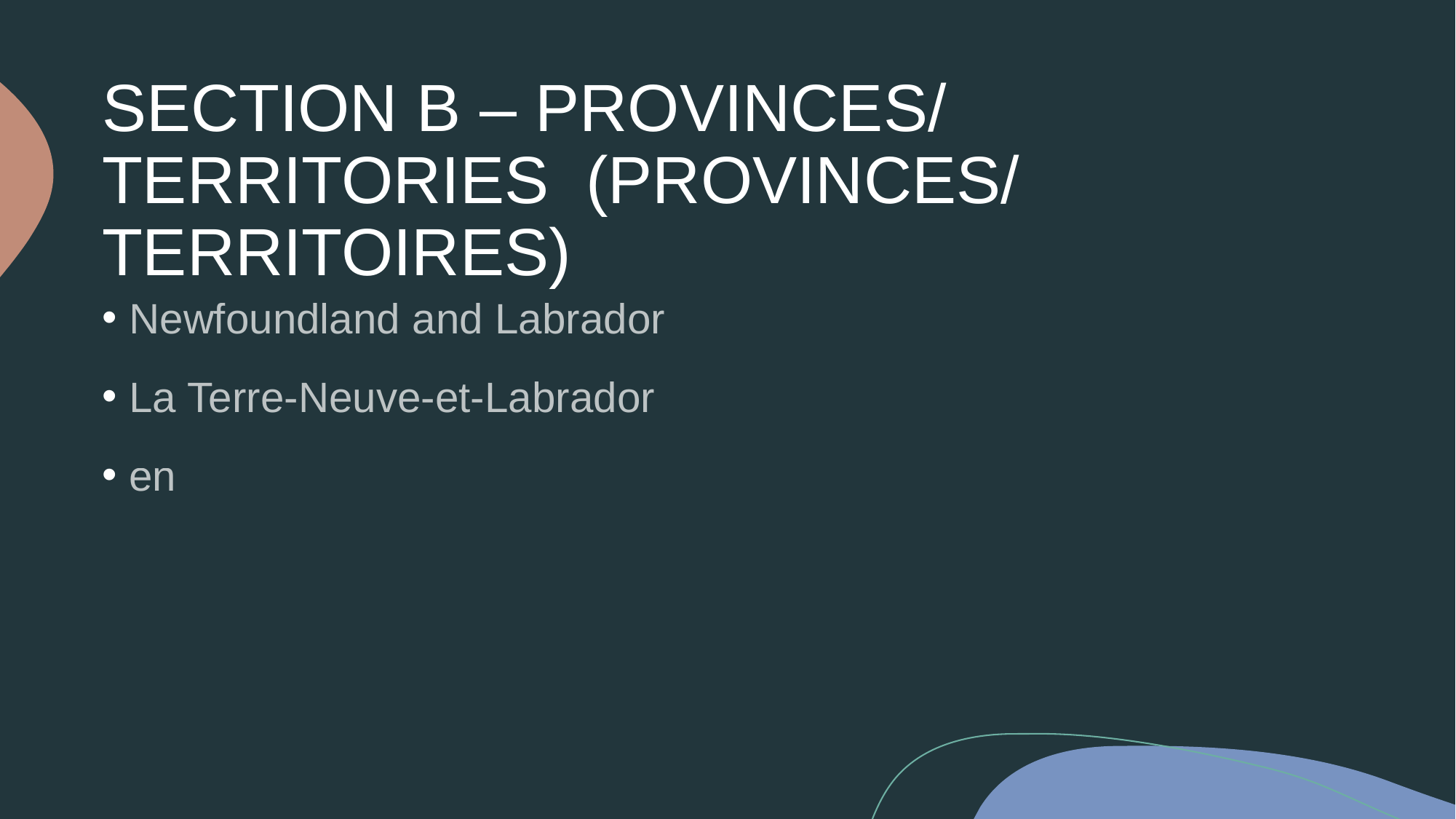

# SECTION B – PROVINCES/ TERRITORIES  (PROVINCES/ TERRITOIRES)
Newfoundland and Labrador
La Terre-Neuve-et-Labrador
en